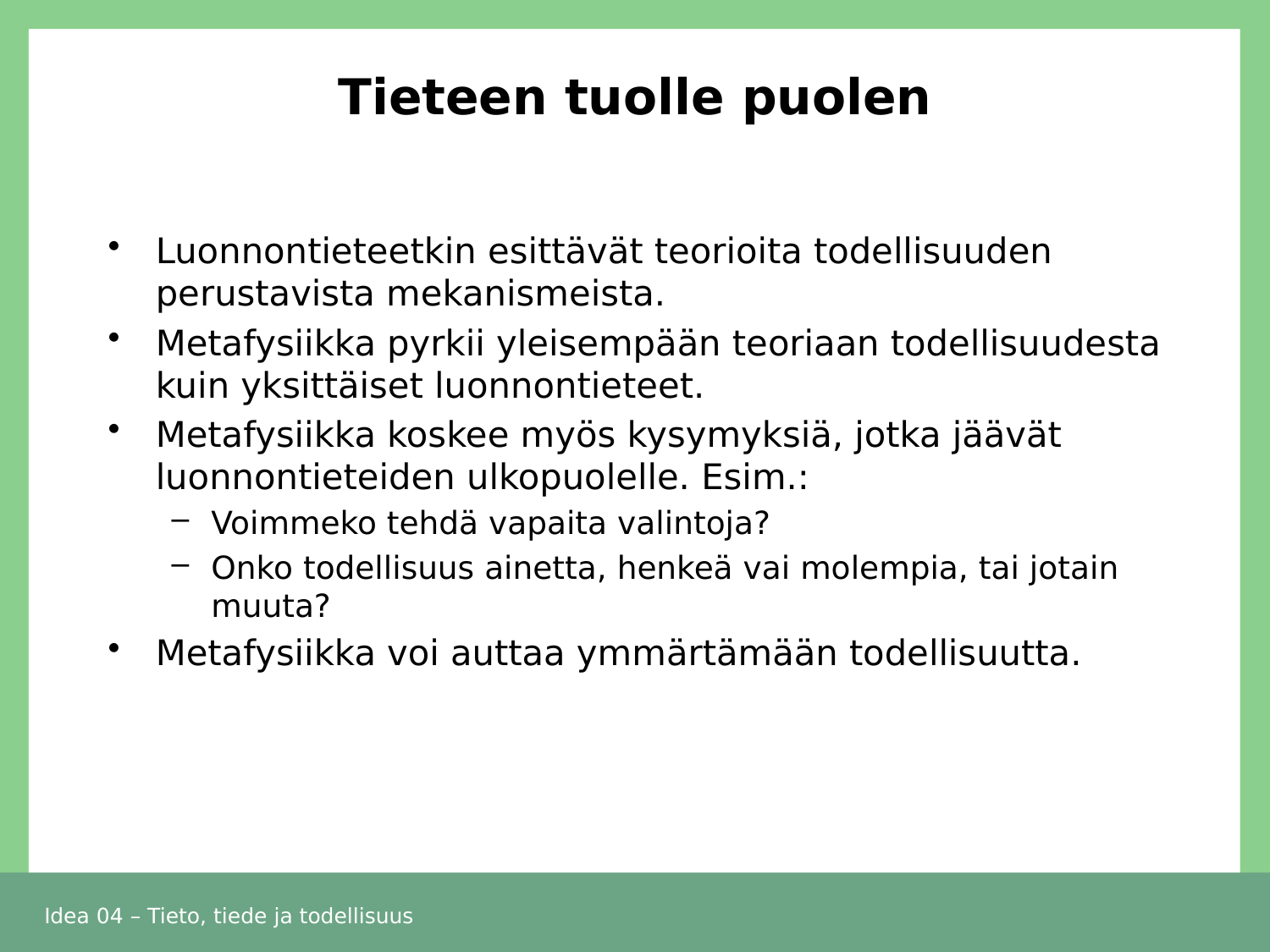

# Tieteen tuolle puolen
Luonnontieteetkin esittävät teorioita todellisuuden perustavista mekanismeista.
Metafysiikka pyrkii yleisempään teoriaan todellisuudesta kuin yksittäiset luonnontieteet.
Metafysiikka koskee myös kysymyksiä, jotka jäävät luonnontieteiden ulkopuolelle. Esim.:
Voimmeko tehdä vapaita valintoja?
Onko todellisuus ainetta, henkeä vai molempia, tai jotain muuta?
Metafysiikka voi auttaa ymmärtämään todellisuutta.